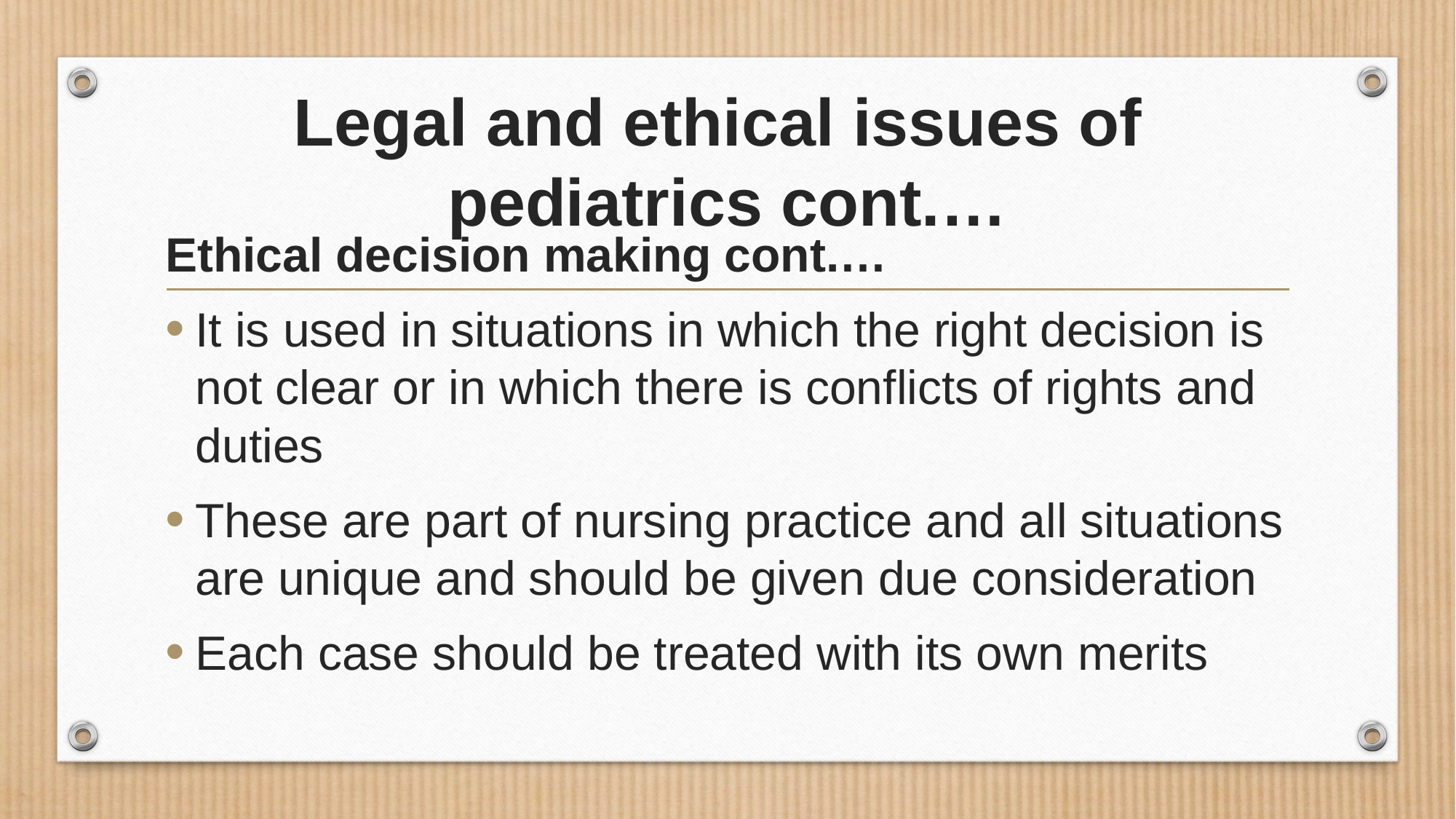

# Legal and ethical issues of  pediatrics cont.…
Ethical decision making cont.…
It is used in situations in which the right decision is not clear or in which there is conflicts of rights and duties
These are part of nursing practice and all situations are unique and should be given due consideration
Each case should be treated with its own merits